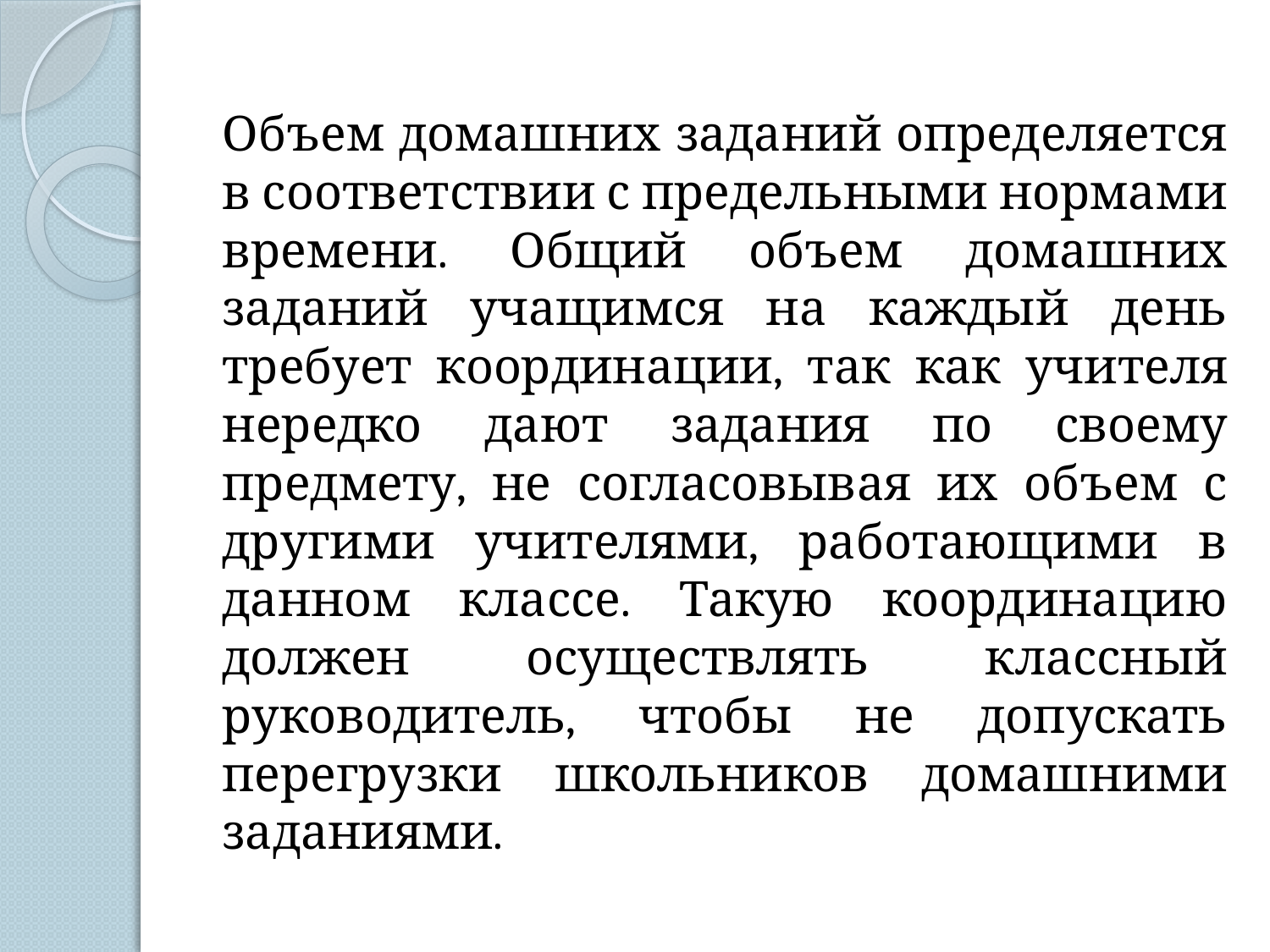

Объем домашних заданий определяется в соответствии с предельными нормами времени. Общий объем домашних заданий учащимся на каждый день требует координации, так как учителя нередко дают задания по своему предмету, не согласовывая их объем с другими учителями, работающими в данном классе. Такую координацию должен осуществлять классный руководитель, чтобы не допускать перегрузки школьников домашними заданиями.